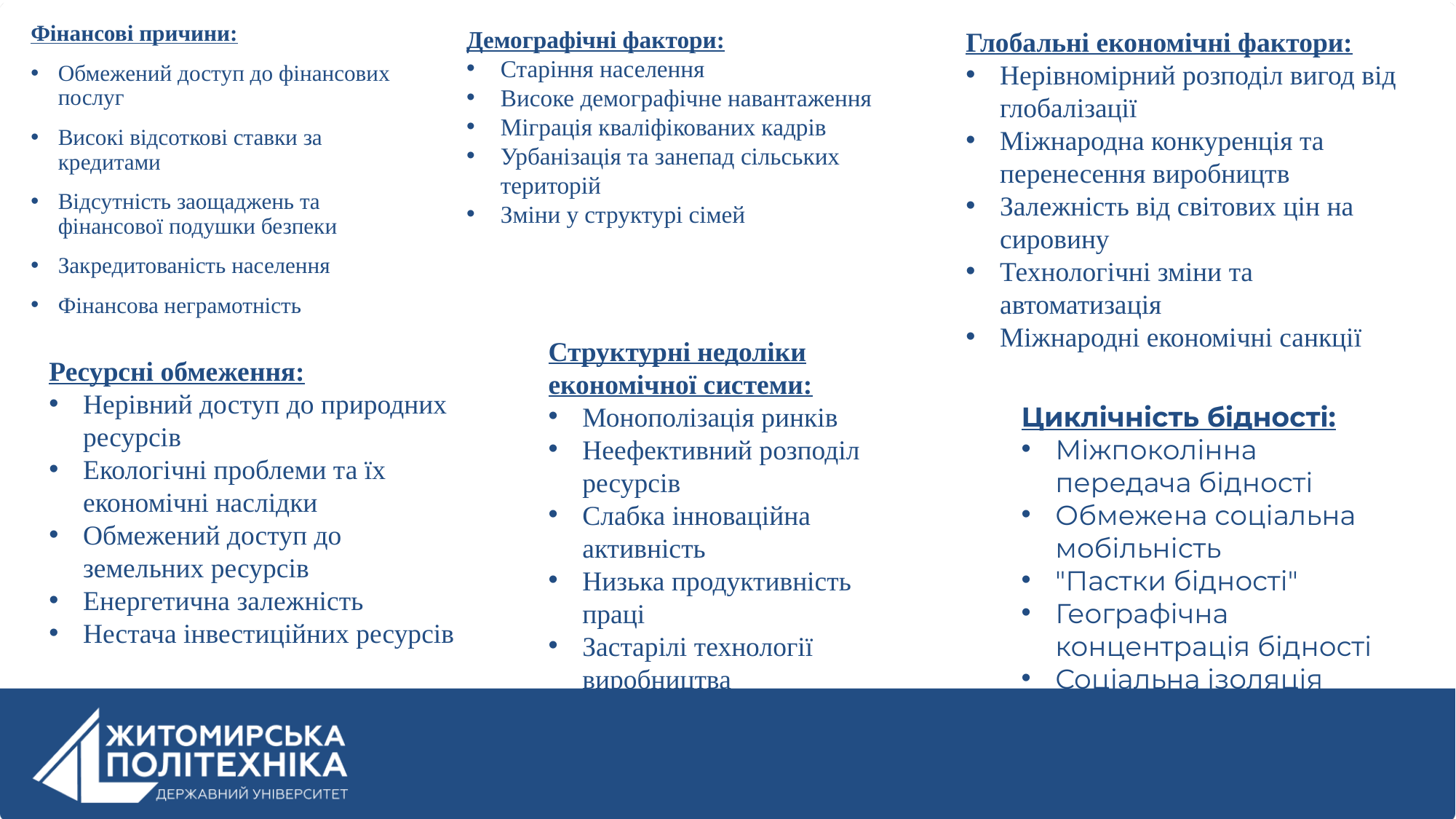

Фінансові причини:
Обмежений доступ до фінансових послуг
Високі відсоткові ставки за кредитами
Відсутність заощаджень та фінансової подушки безпеки
Закредитованість населення
Фінансова неграмотність

Демографічні фактори:
Старіння населення
Високе демографічне навантаження
Міграція кваліфікованих кадрів
Урбанізація та занепад сільських територій
Зміни у структурі сімей

Глобальні економічні фактори:
Нерівномірний розподіл вигод від глобалізації
Міжнародна конкуренція та перенесення виробництв
Залежність від світових цін на сировину
Технологічні зміни та автоматизація
Міжнародні економічні санкції

Структурні недоліки економічної системи:
Монополізація ринків
Неефективний розподіл ресурсів
Слабка інноваційна активність
Низька продуктивність праці
Застарілі технології виробництва

Ресурсні обмеження:
Нерівний доступ до природних ресурсів
Екологічні проблеми та їх економічні наслідки
Обмежений доступ до земельних ресурсів
Енергетична залежність
Нестача інвестиційних ресурсів

Циклічність бідності:
Міжпоколінна передача бідності
Обмежена соціальна мобільність
"Пастки бідності"
Географічна концентрація бідності
Соціальна ізоляція